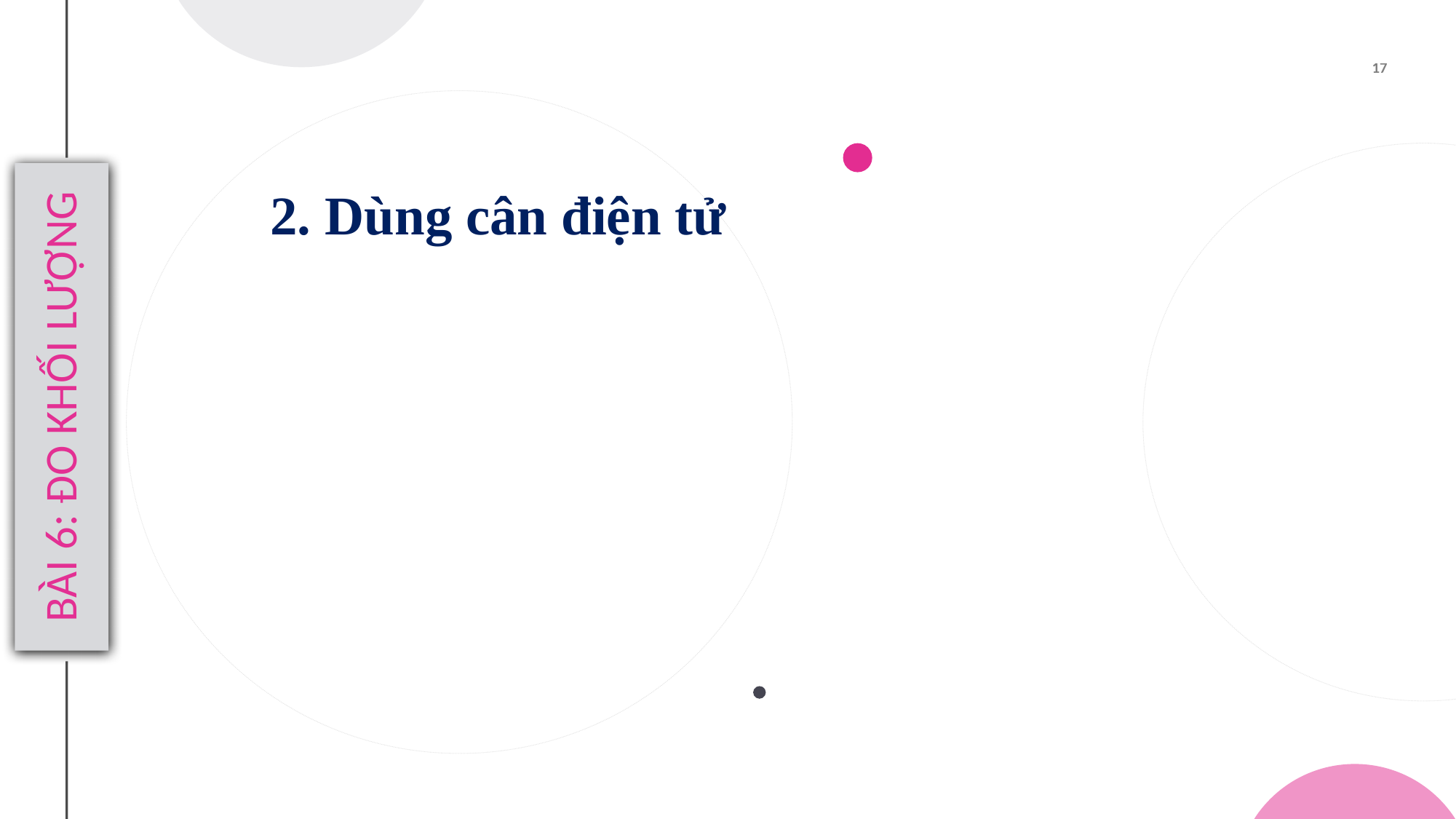

2. Dùng cân điện tử

BÀI 6: ĐO KHỐI LƯỢNG